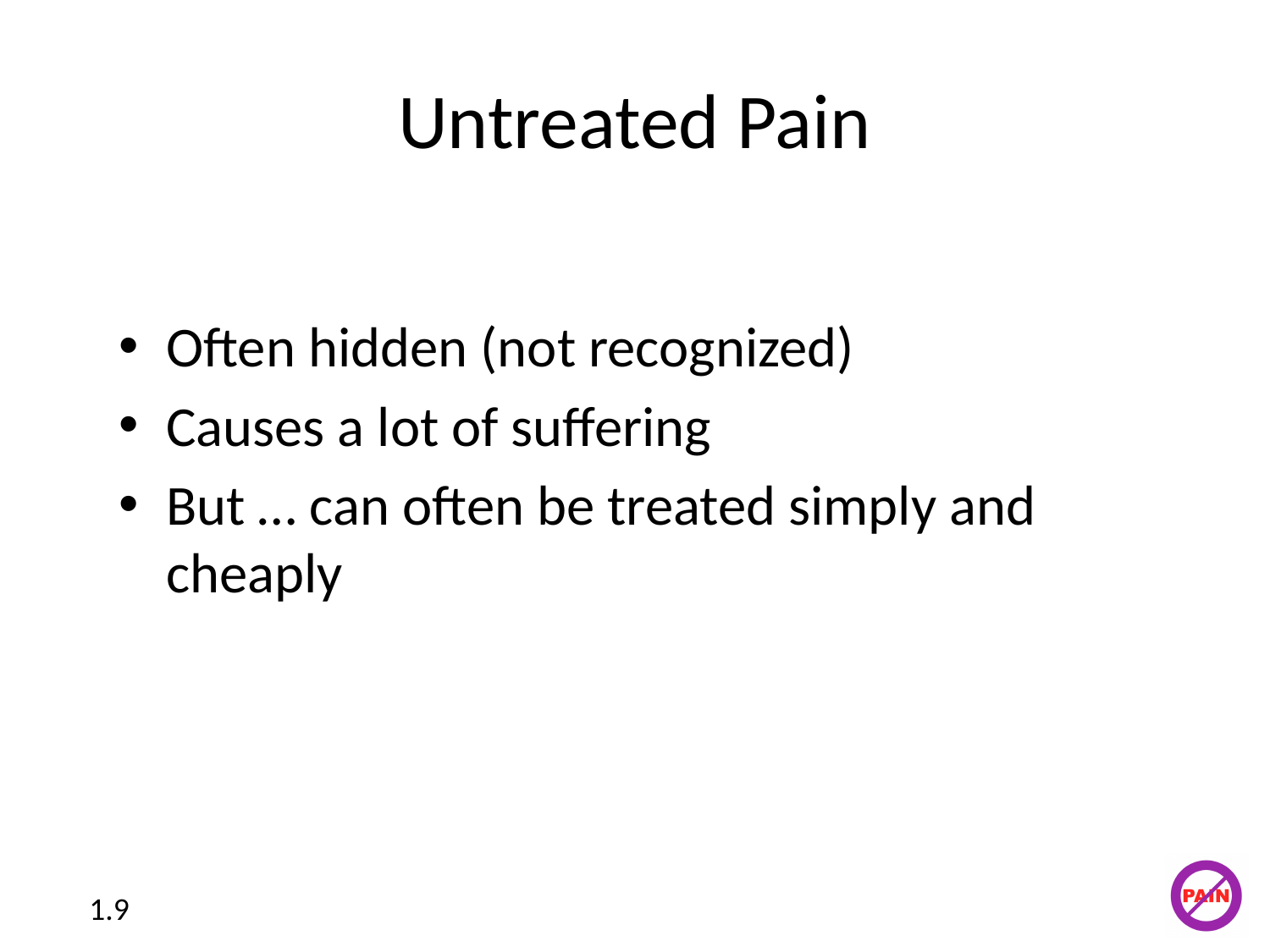

# Untreated Pain

Often hidden (not recognized)
Causes a lot of suffering
But … can often be treated simply and cheaply

1.9